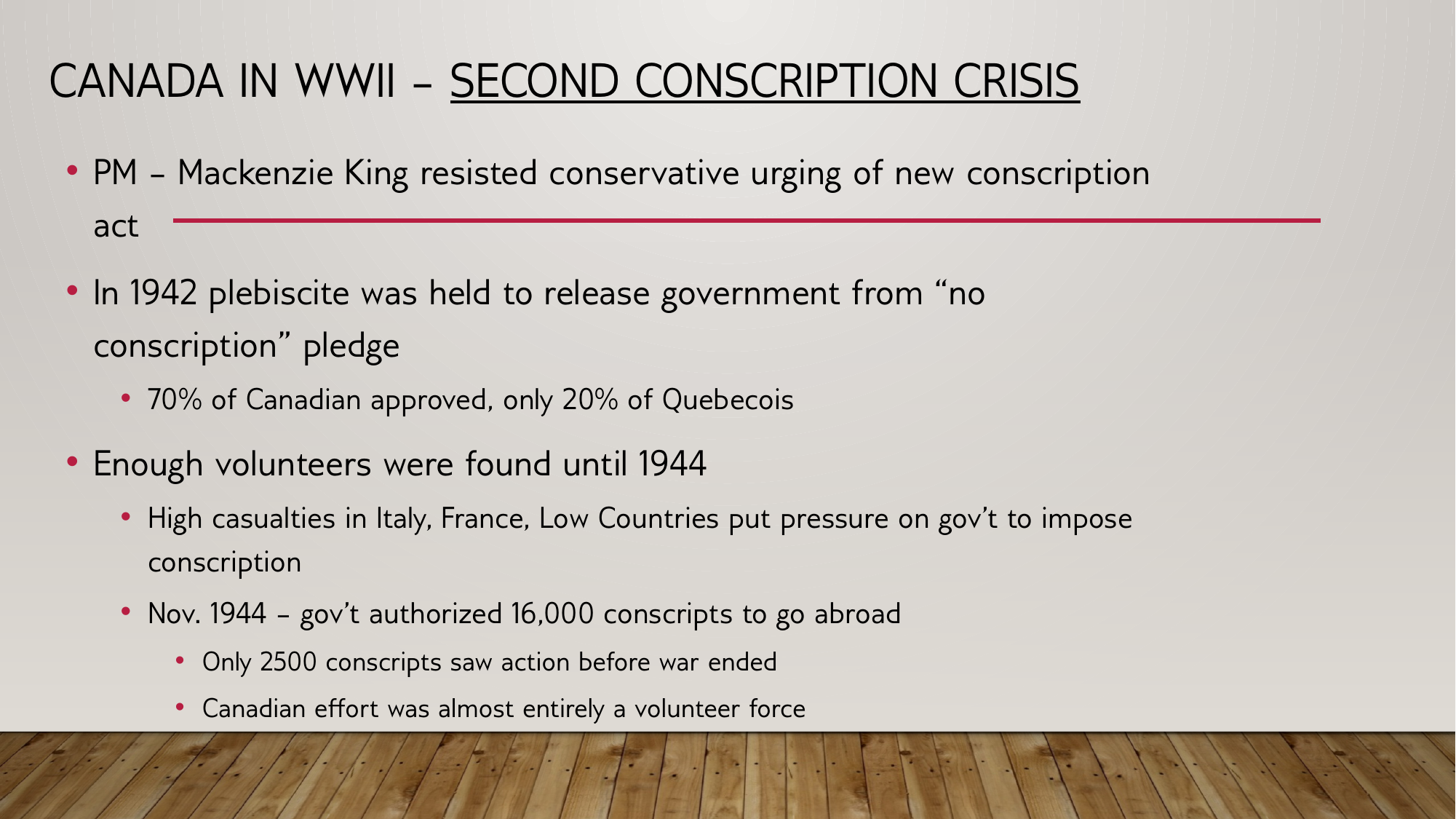

# Canada in WWII – Second Conscription Crisis
PM – Mackenzie King resisted conservative urging of new conscription act
In 1942 plebiscite was held to release government from “no conscription” pledge
70% of Canadian approved, only 20% of Quebecois
Enough volunteers were found until 1944
High casualties in Italy, France, Low Countries put pressure on gov’t to impose conscription
Nov. 1944 – gov’t authorized 16,000 conscripts to go abroad
Only 2500 conscripts saw action before war ended
Canadian effort was almost entirely a volunteer force